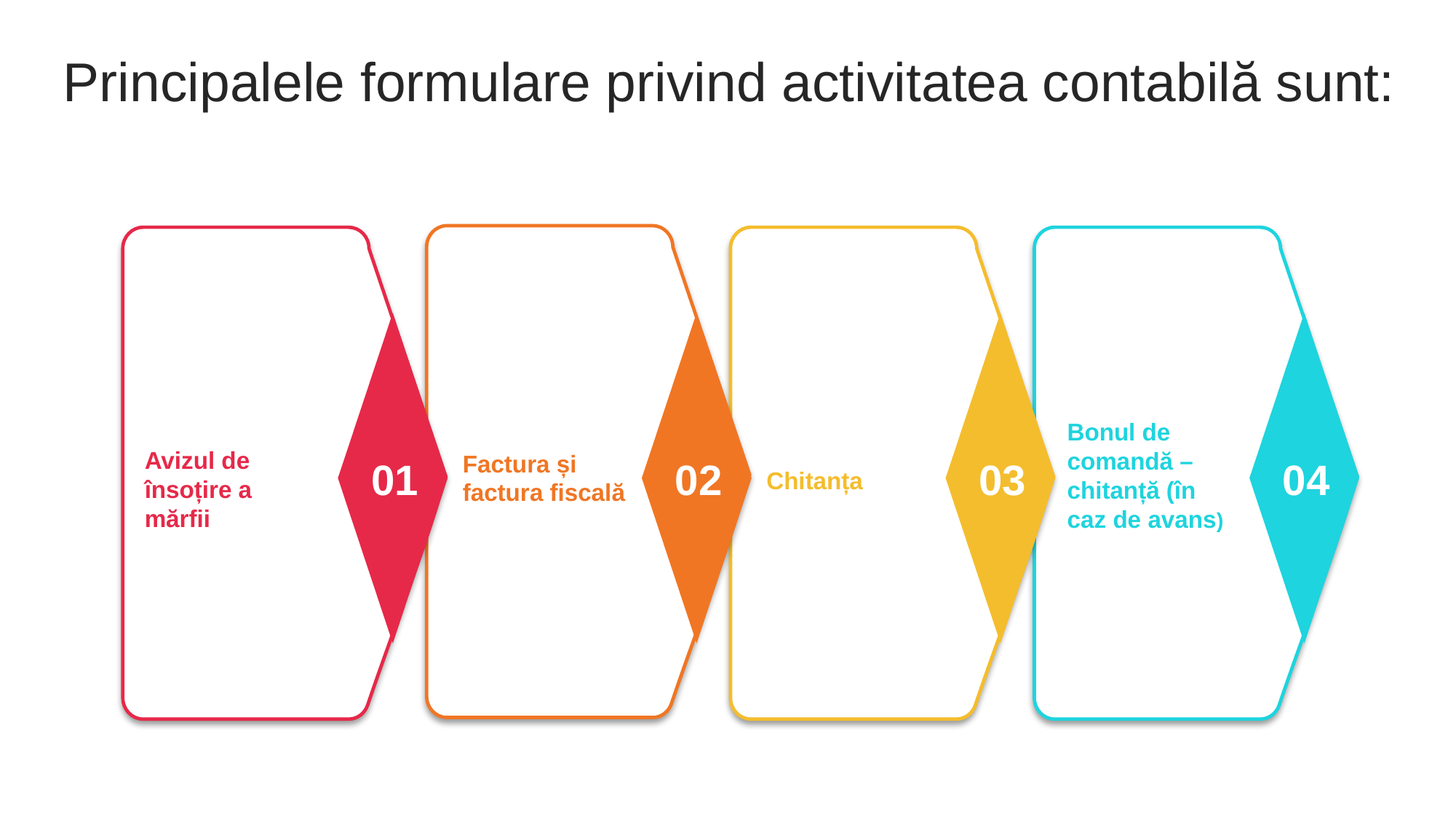

Principalele formulare privind activitatea contabilă sunt:

Factura și factura fiscală
02

Avizul de însoțire a mărfii
01

03
Chitanța

Bonul de comandă – chitanță (în caz de avans)
04